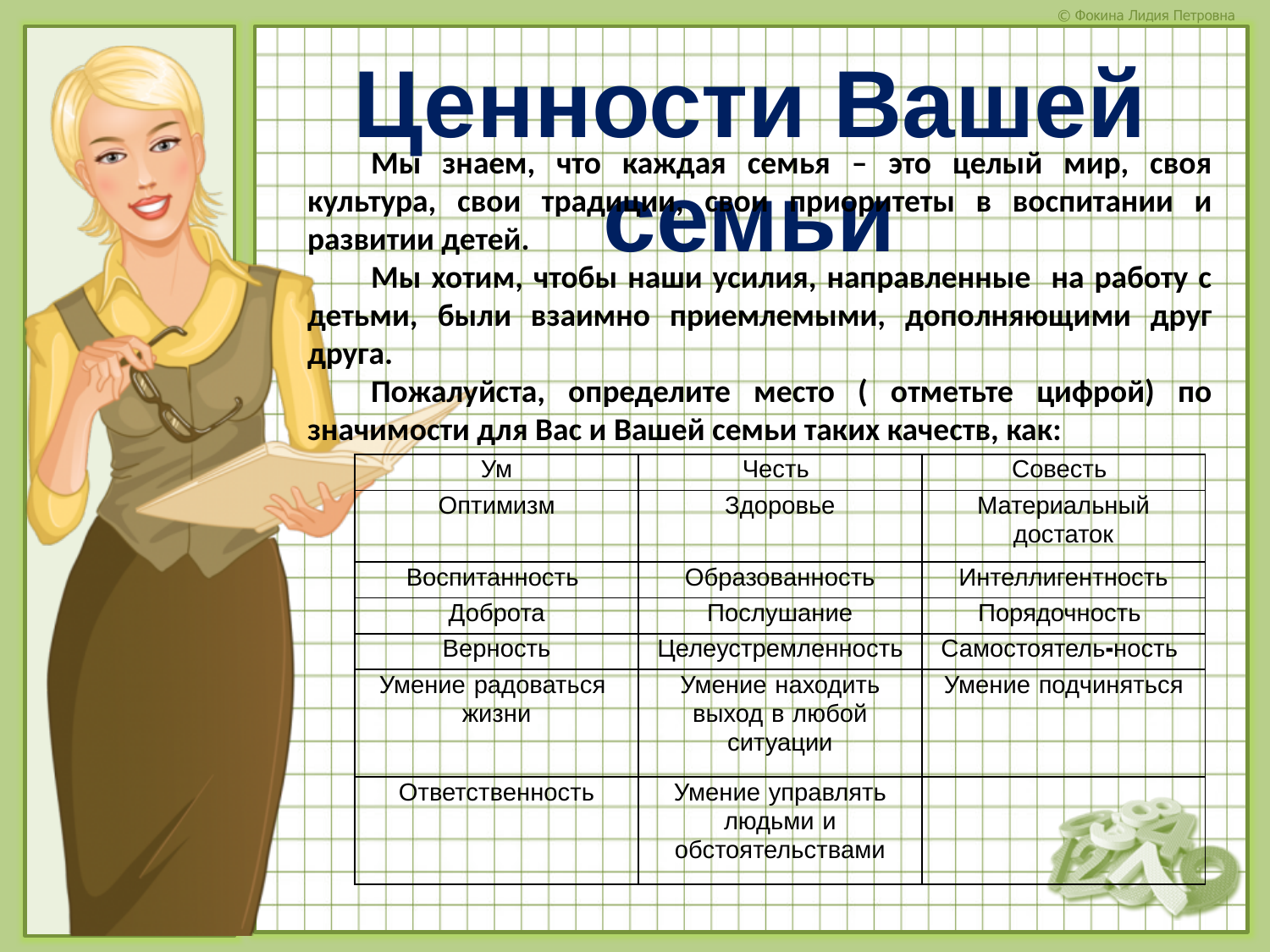

Ценности Вашей семьи

Мы знаем, что каждая семья – это целый мир, своя культура, свои традиции, свои приоритеты в воспитании и развитии детей.
Мы хотим, чтобы наши усилия, направленные  на работу с детьми, были взаимно приемлемыми, дополняющими друг друга.
Пожалуйста, определите место ( отметьте цифрой) по значимости для Вас и Вашей семьи таких качеств, как:

| Ум | Честь | Совесть |
| --- | --- | --- |
| Оптимизм | Здоровье | Материальный достаток |
| Воспитанность | Образованность | Интеллигентность |
| Доброта | Послушание | Порядочность |
| Верность | Целеустремленность | Самостоятель-ность |
| Умение радоваться жизни | Умение находить выход в любой ситуации | Умение подчиняться |
| Ответственность | Умение управлять людьми и обстоятельствами |  |